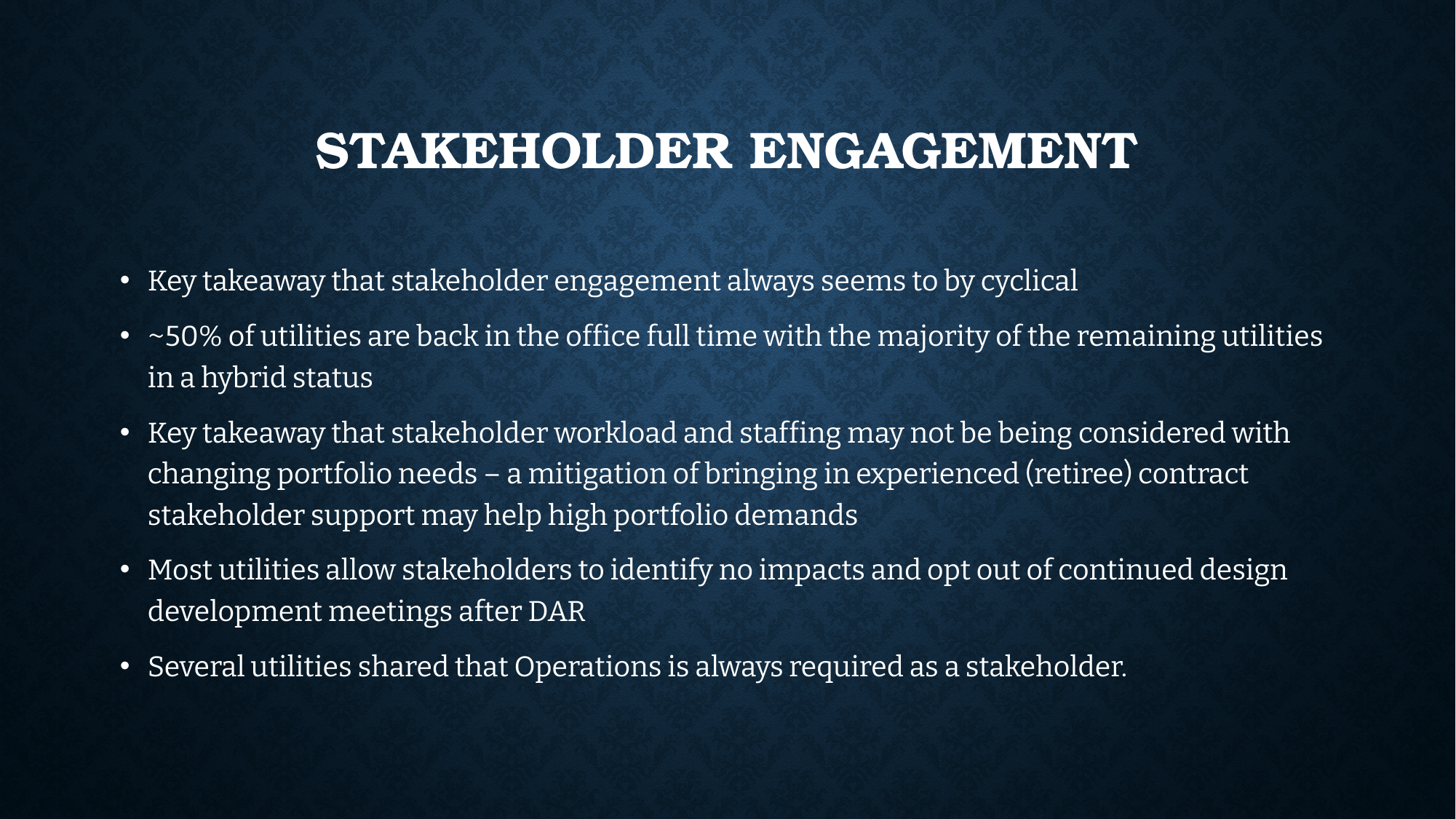

# Stakeholder Engagement
Key takeaway that stakeholder engagement always seems to by cyclical
~50% of utilities are back in the office full time with the majority of the remaining utilities in a hybrid status
Key takeaway that stakeholder workload and staffing may not be being considered with changing portfolio needs – a mitigation of bringing in experienced (retiree) contract stakeholder support may help high portfolio demands
Most utilities allow stakeholders to identify no impacts and opt out of continued design development meetings after DAR
Several utilities shared that Operations is always required as a stakeholder.